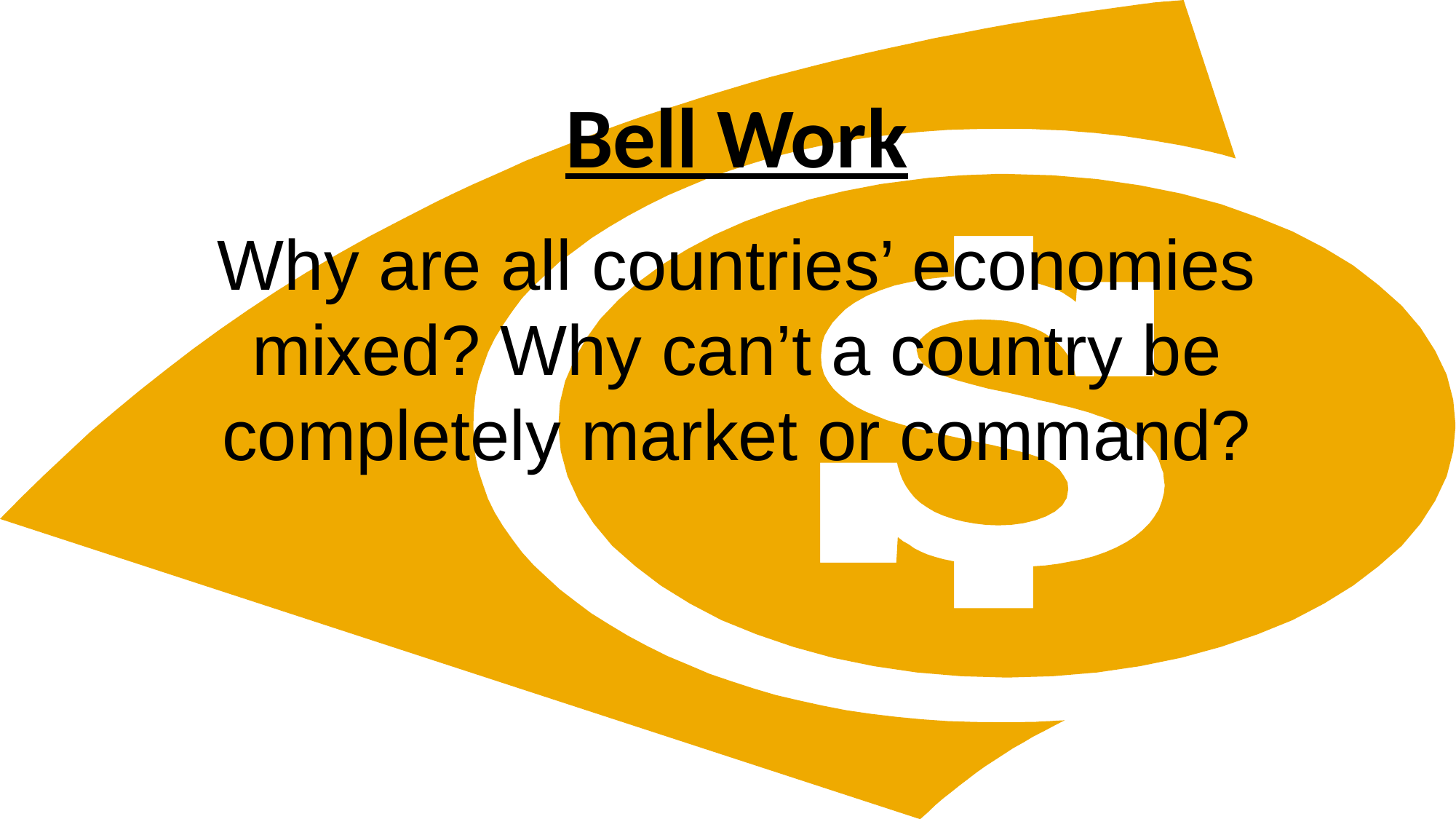

# Bell Work Why are all countries’ economies mixed? Why can’t a country be completely market or command?